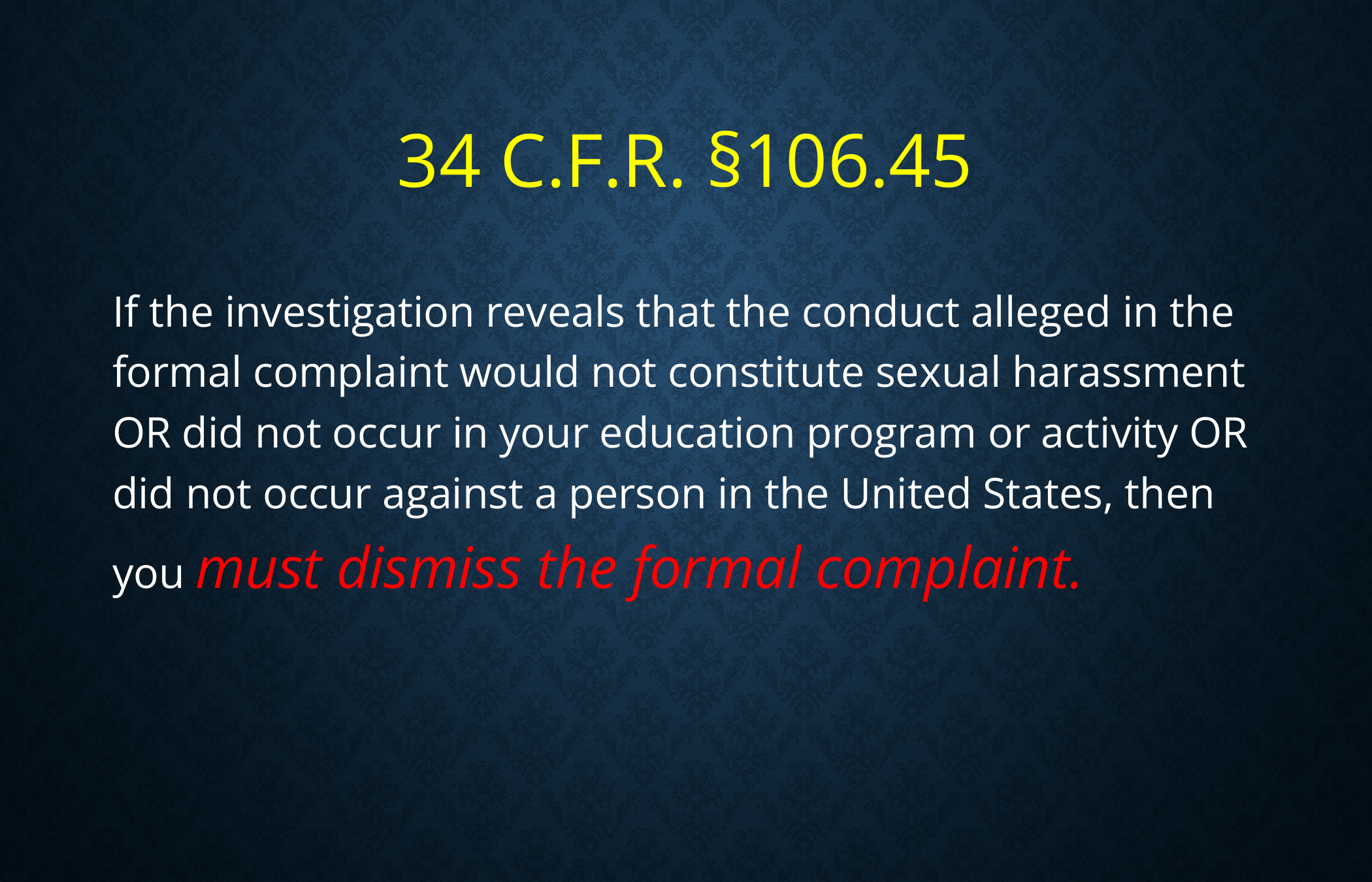

# 34 C.F.R. §106.45
If the investigation reveals that the conduct alleged in the formal complaint would not constitute sexual harassment OR did not occur in your education program or activity OR did not occur against a person in the United States, then you must dismiss the formal complaint.